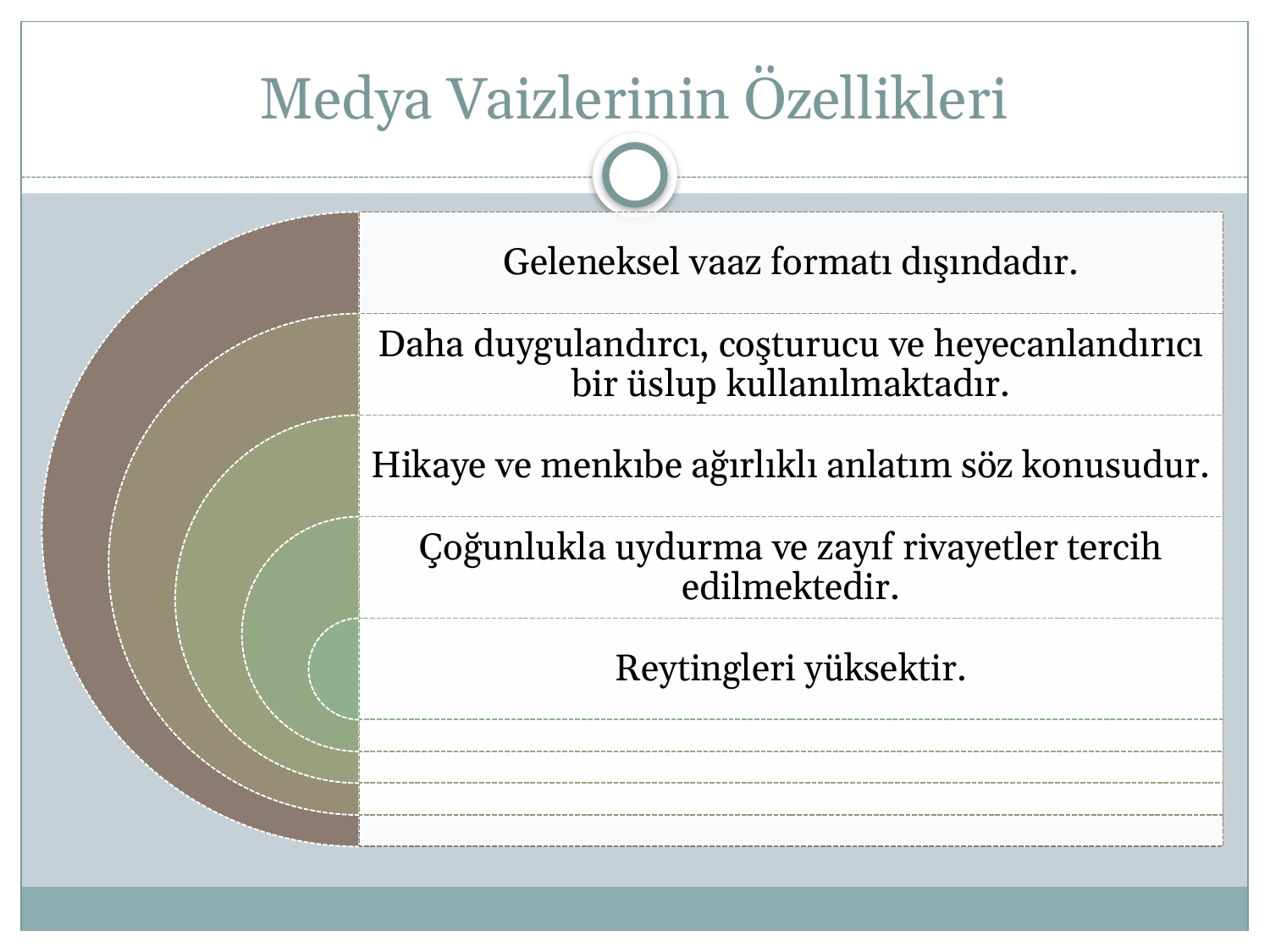

# Medya Vaizlerinin Özellikleri
Geleneksel vaaz formatı dışındadır.
Daha duygulandırcı, coşturucu ve heyecanlandırıcı bir üslup kullanılmaktadır.
Hikaye ve menkıbe ağırlıklı anlatım söz konusudur.
Çoğunlukla uydurma ve zayıf rivayetler tercih edilmektedir.
Reytingleri yüksektir.